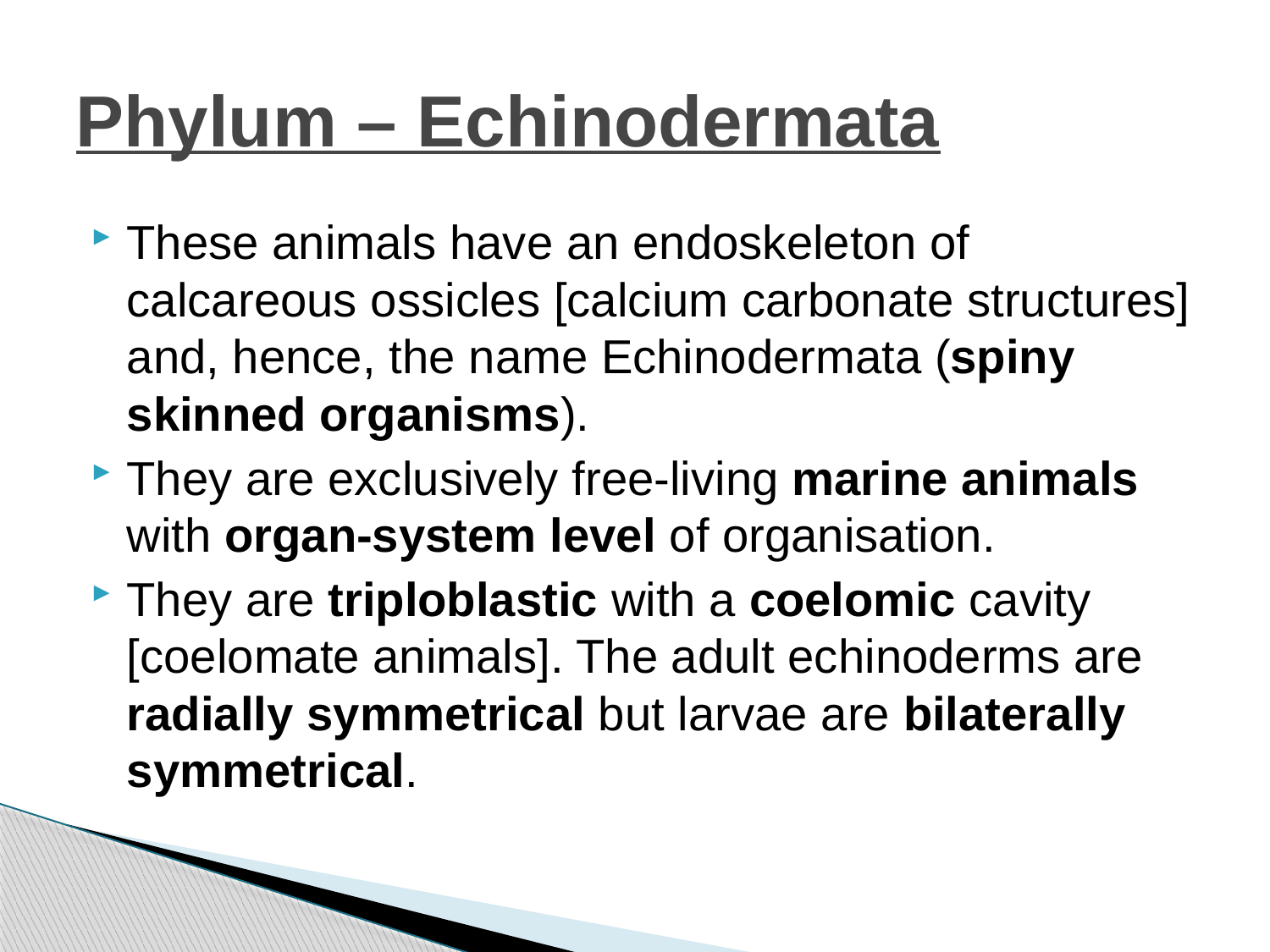

# Phylum – Echinodermata
These animals have an endoskeleton of calcareous ossicles [calcium carbonate structures] and, hence, the name Echinodermata (spiny skinned organisms).
They are exclusively free-living marine animals with organ-system level of organisation.
They are triploblastic with a coelomic cavity [coelomate animals]. The adult echinoderms are radially symmetrical but larvae are bilaterally symmetrical.